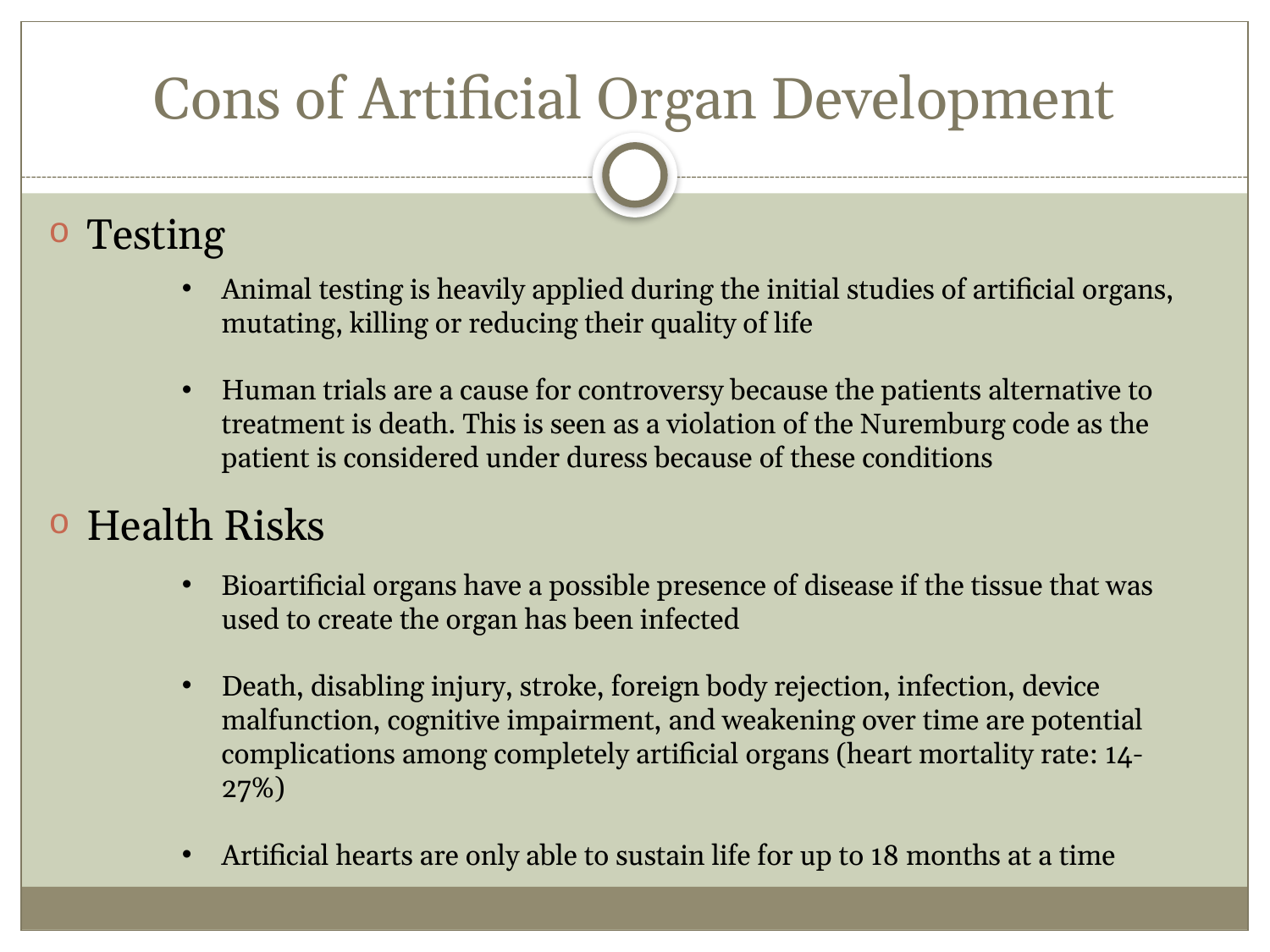

# Cons of Artificial Organ Development
Testing

Health Risks
Animal testing is heavily applied during the initial studies of artificial organs, mutating, killing or reducing their quality of life
Human trials are a cause for controversy because the patients alternative to treatment is death. This is seen as a violation of the Nuremburg code as the patient is considered under duress because of these conditions
Bioartificial organs have a possible presence of disease if the tissue that was used to create the organ has been infected
Death, disabling injury, stroke, foreign body rejection, infection, device malfunction, cognitive impairment, and weakening over time are potential complications among completely artificial organs (heart mortality rate: 14-27%)
Artificial hearts are only able to sustain life for up to 18 months at a time